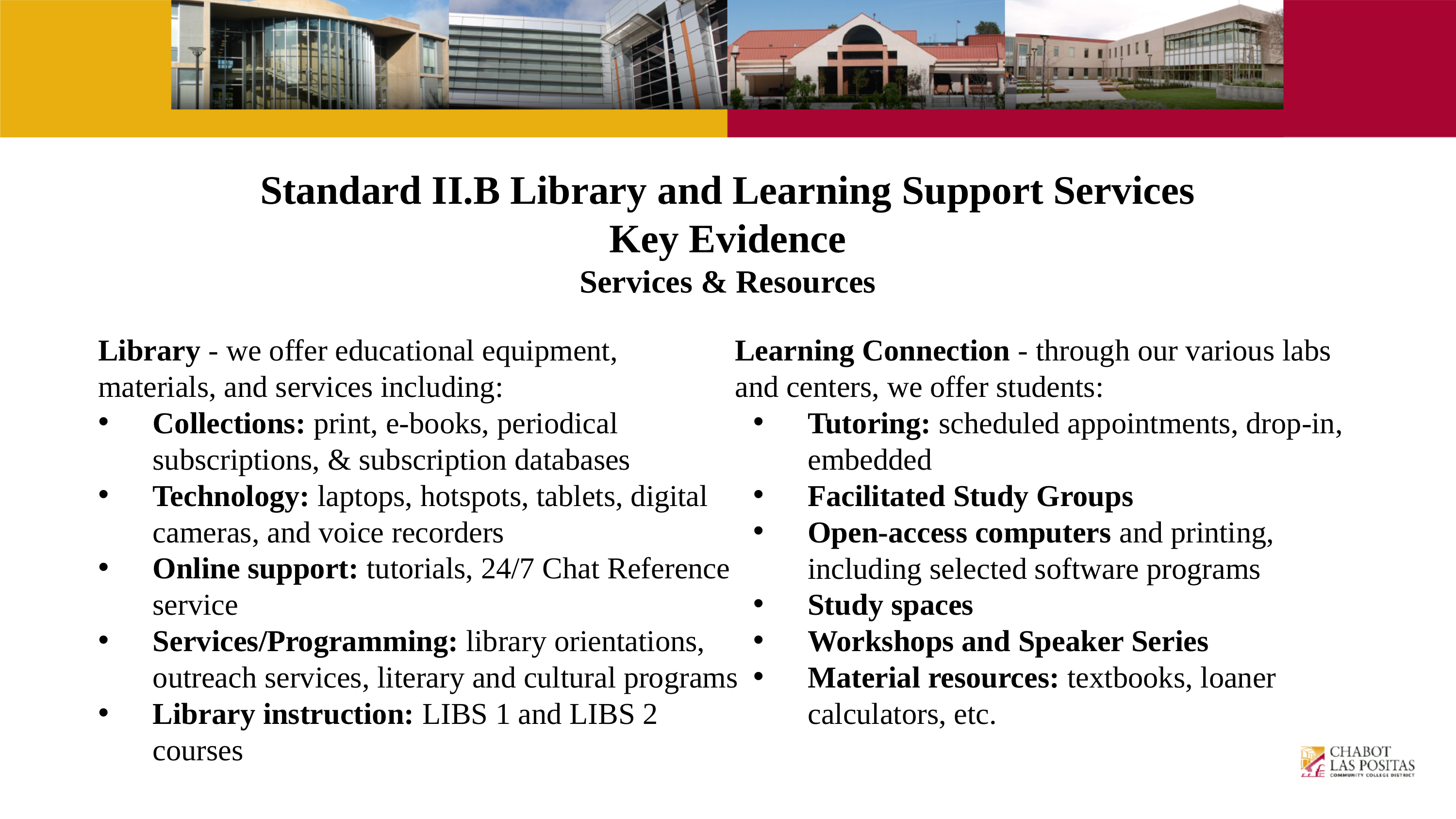

# Standard II.B Library and Learning Support Services Key Evidence Services & Resources
Library - we offer educational equipment, materials, and services including:
Collections: print, e-books, periodical subscriptions, & subscription databases
Technology: laptops, hotspots, tablets, digital cameras, and voice recorders
Online support: tutorials, 24/7 Chat Reference service
Services/Programming: library orientations, outreach services, literary and cultural programs
Library instruction: LIBS 1 and LIBS 2 courses
Learning Connection - through our various labs and centers, we offer students:
Tutoring: scheduled appointments, drop-in, embedded
Facilitated Study Groups
Open-access computers and printing, including selected software programs
Study spaces
Workshops and Speaker Series
Material resources: textbooks, loaner calculators, etc.